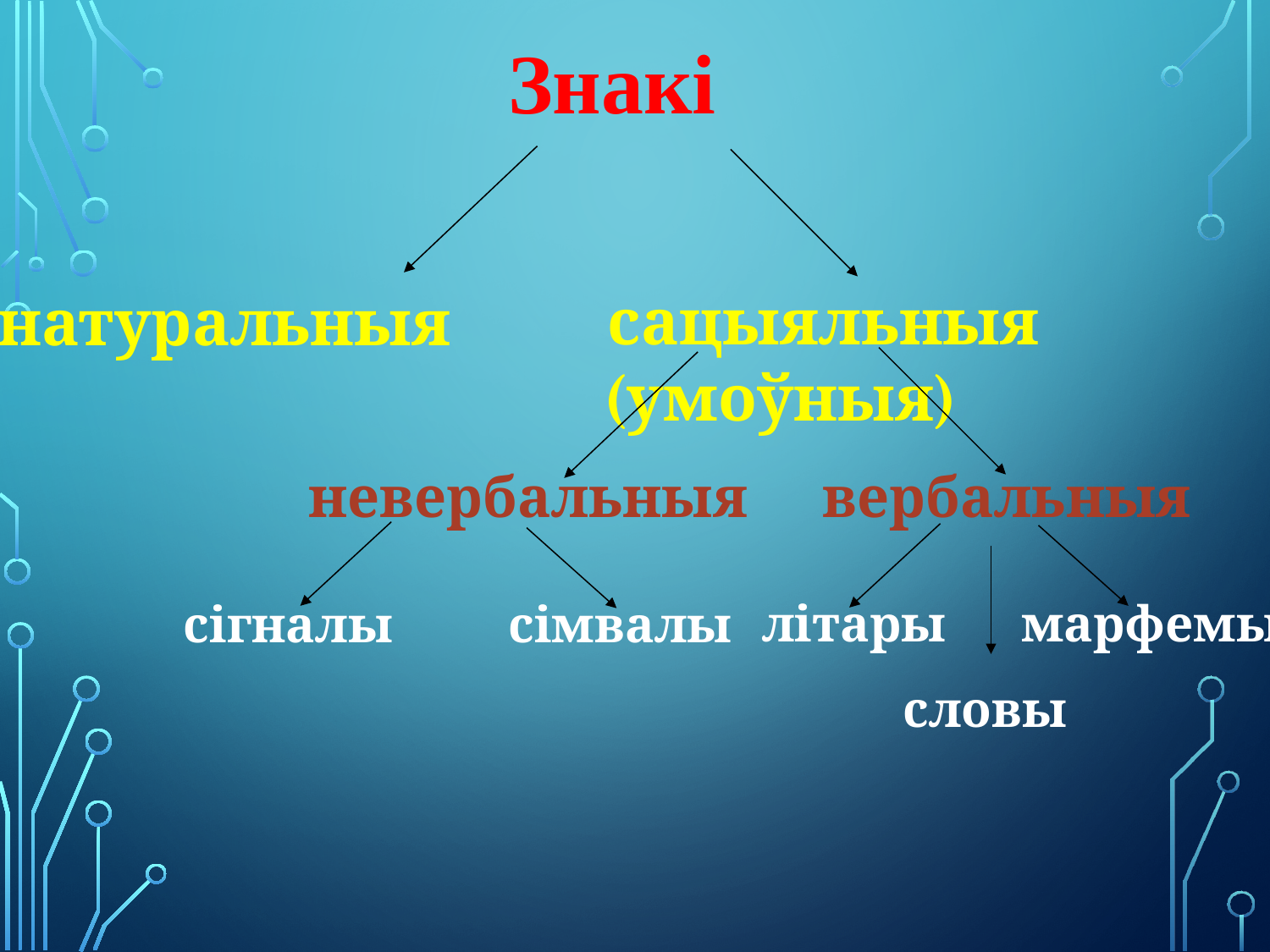

Знакі
сацыяльныя (умоўныя)
натуральныя
невербальныя
вербальныя
літары
марфемы
сігналы
сімвалы
словы